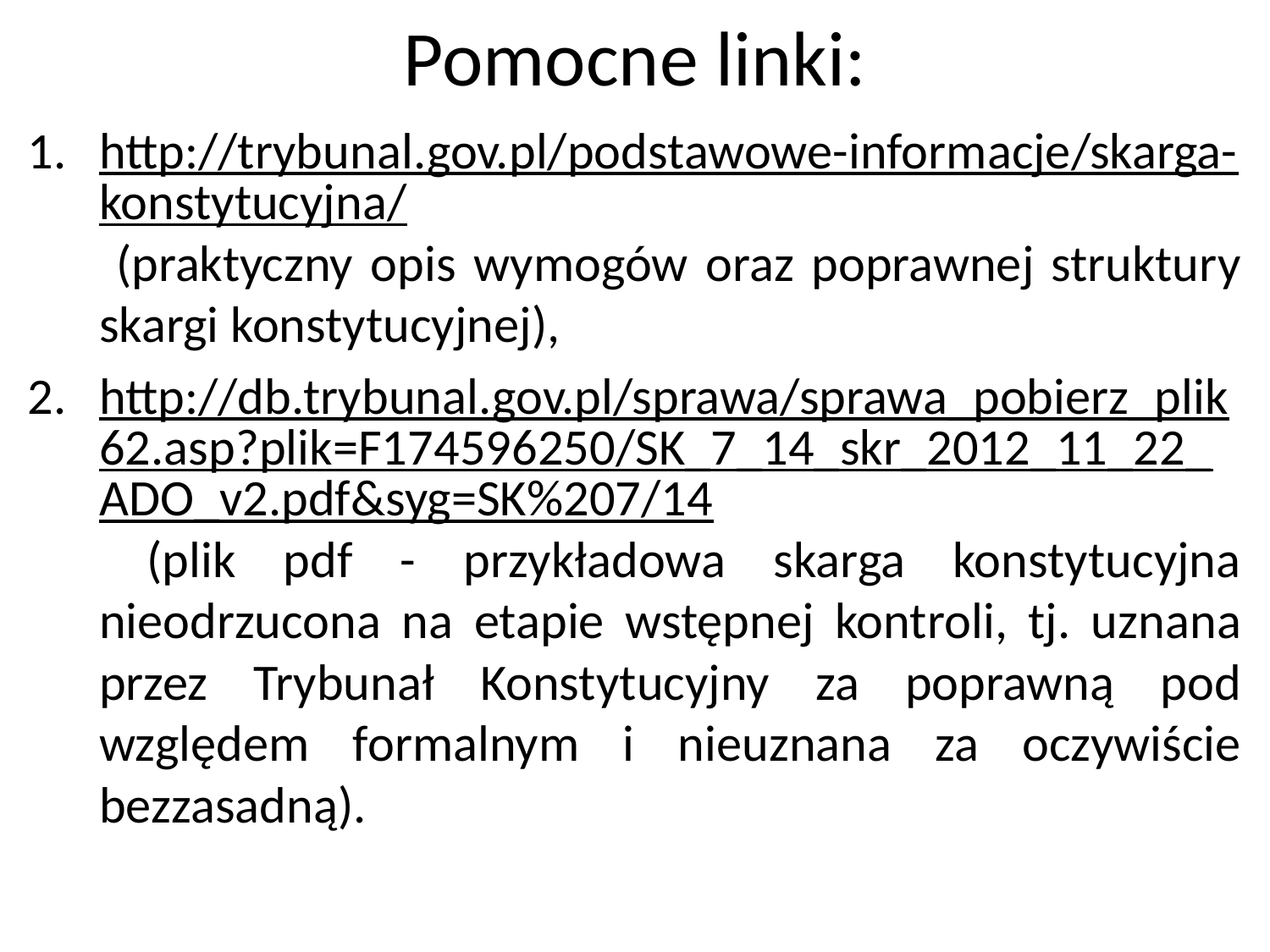

# Pomocne linki:
http://trybunal.gov.pl/podstawowe-informacje/skarga-konstytucyjna/ (praktyczny opis wymogów oraz poprawnej struktury skargi konstytucyjnej),
http://db.trybunal.gov.pl/sprawa/sprawa_pobierz_plik62.asp?plik=F174596250/SK_7_14_skr_2012_11_22_ADO_v2.pdf&syg=SK%207/14 (plik pdf - przykładowa skarga konstytucyjna nieodrzucona na etapie wstępnej kontroli, tj. uznana przez Trybunał Konstytucyjny za poprawną pod względem formalnym i nieuznana za oczywiście bezzasadną).